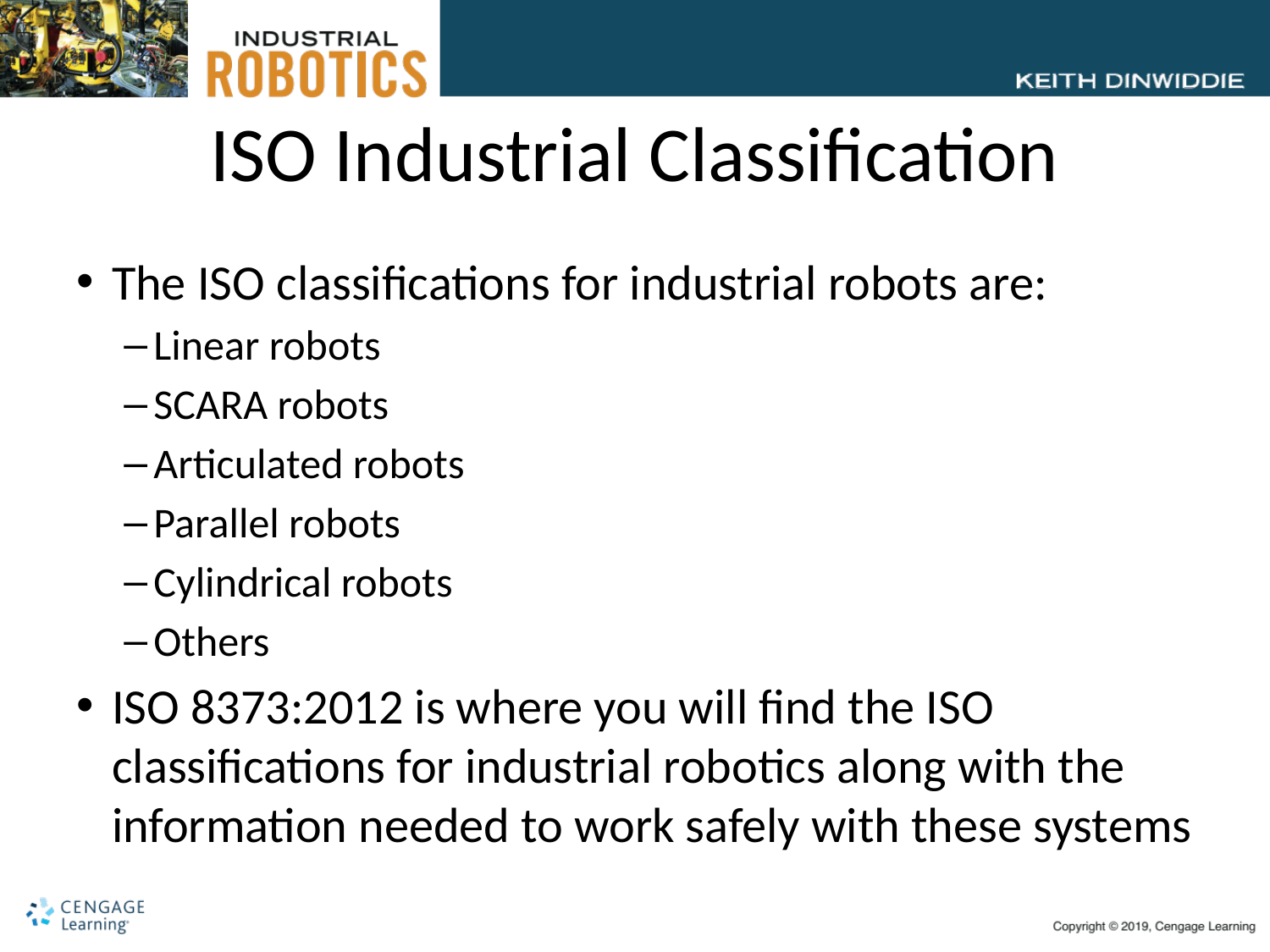

# ISO Industrial Classification
The ISO classifications for industrial robots are:
Linear robots
SCARA robots
Articulated robots
Parallel robots
Cylindrical robots
Others
ISO 8373:2012 is where you will find the ISO classifications for industrial robotics along with the information needed to work safely with these systems